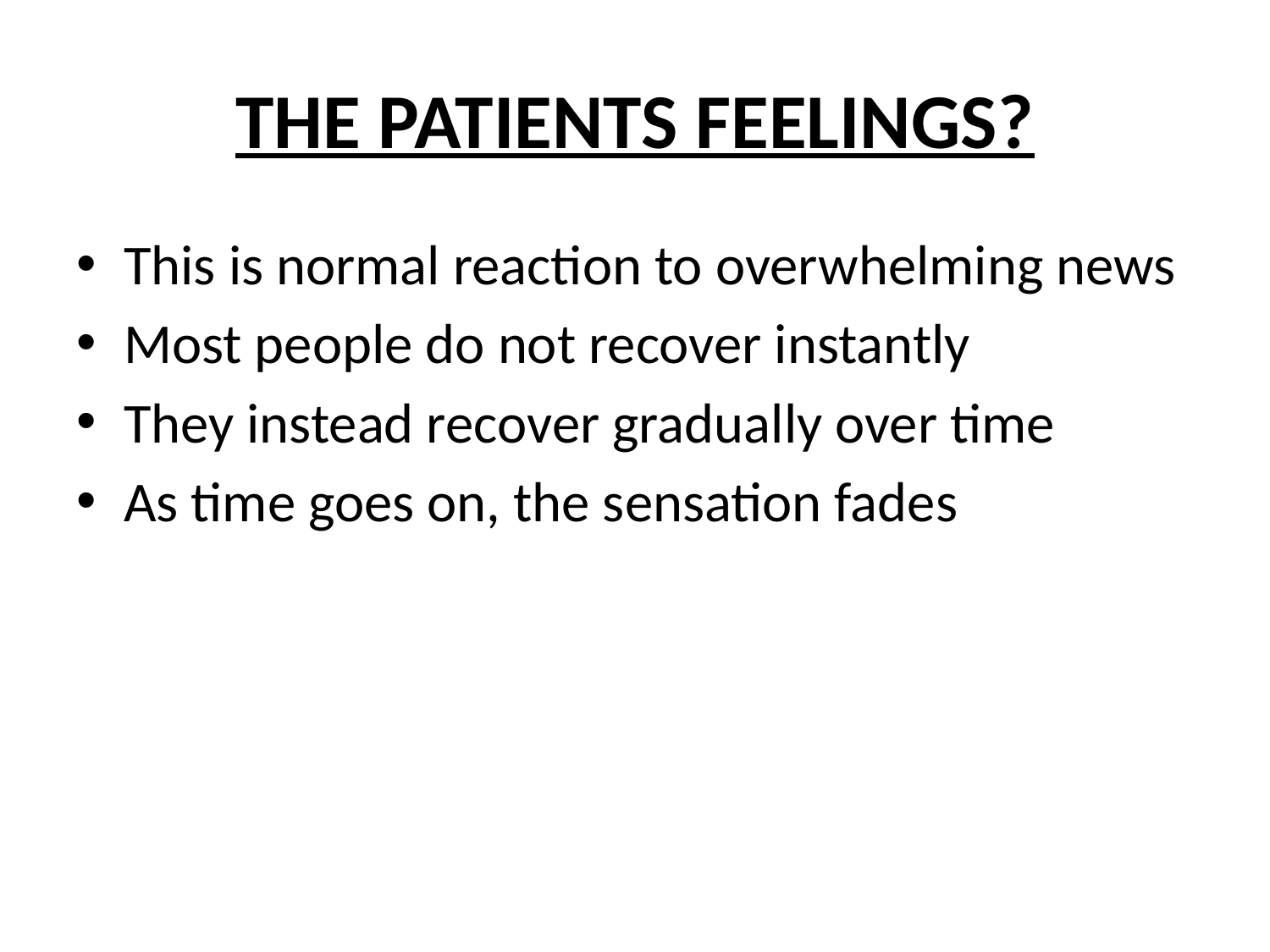

# THE PATIENTS FEELINGS?
This is normal reaction to overwhelming news
Most people do not recover instantly
They instead recover gradually over time
As time goes on, the sensation fades